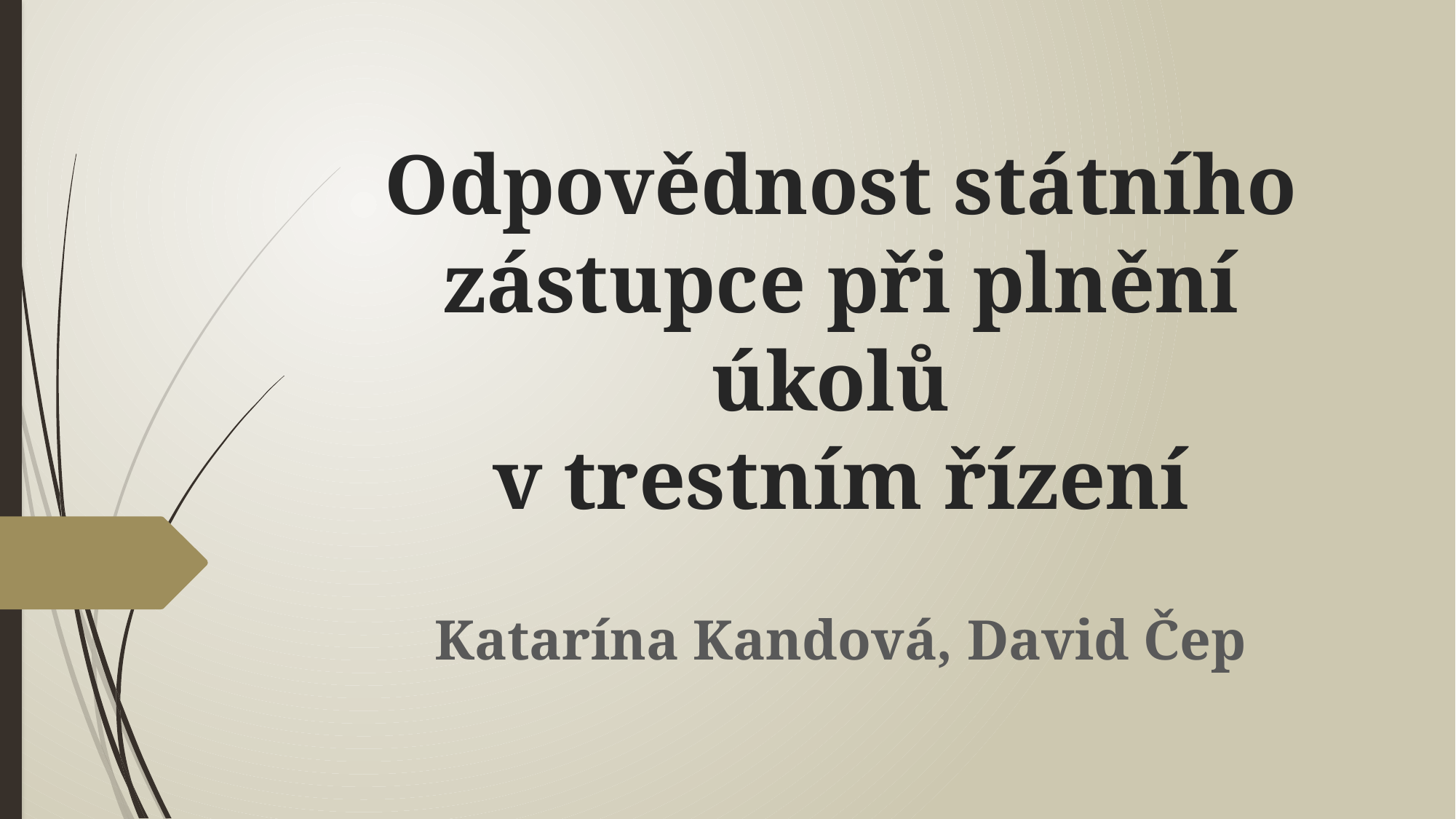

# Odpovědnost státního zástupce při plnění úkolů v trestním řízení
Katarína Kandová, David Čep